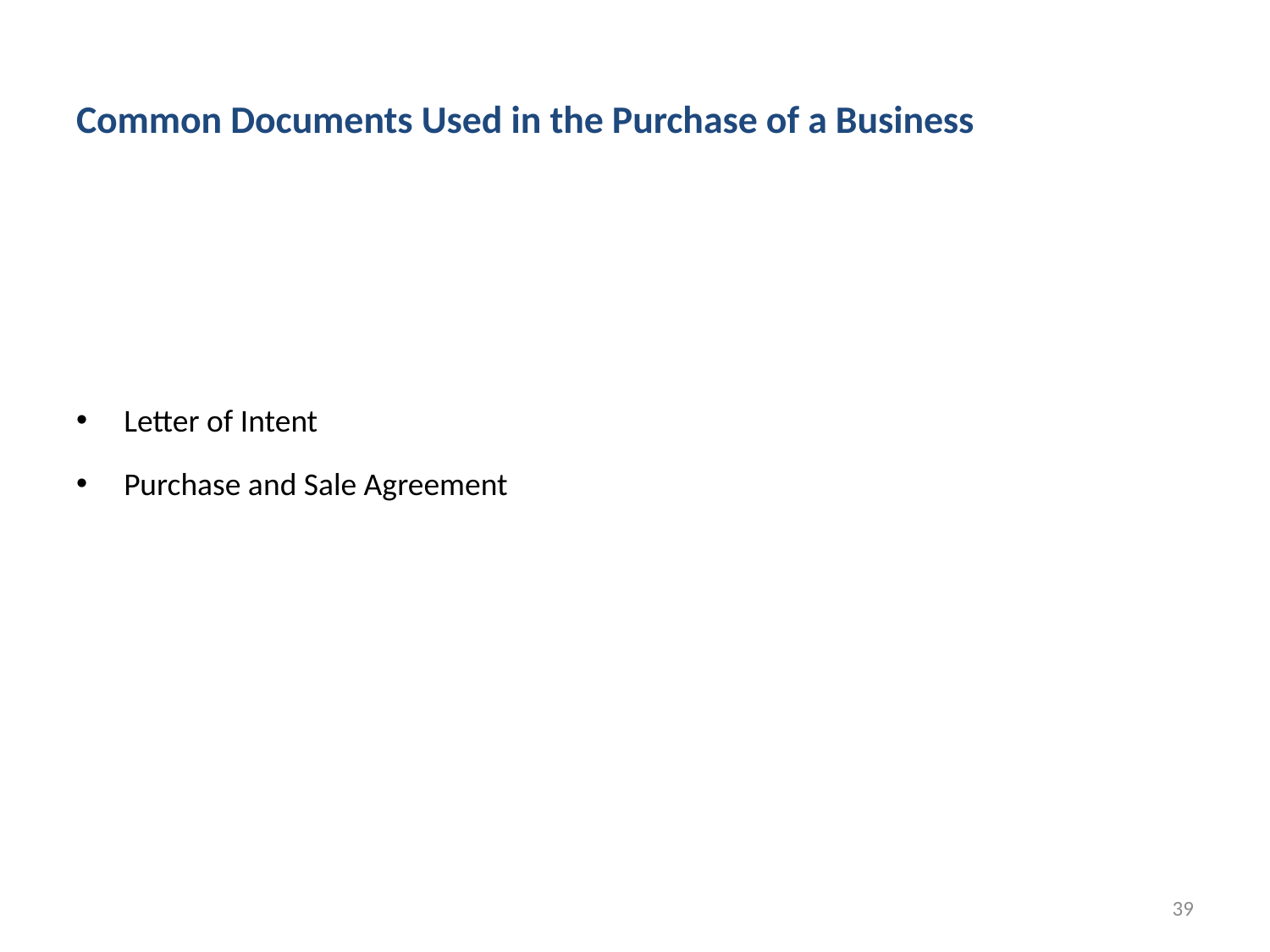

# Common Documents Used in the Purchase of a Business

Letter of Intent
Purchase and Sale Agreement

39